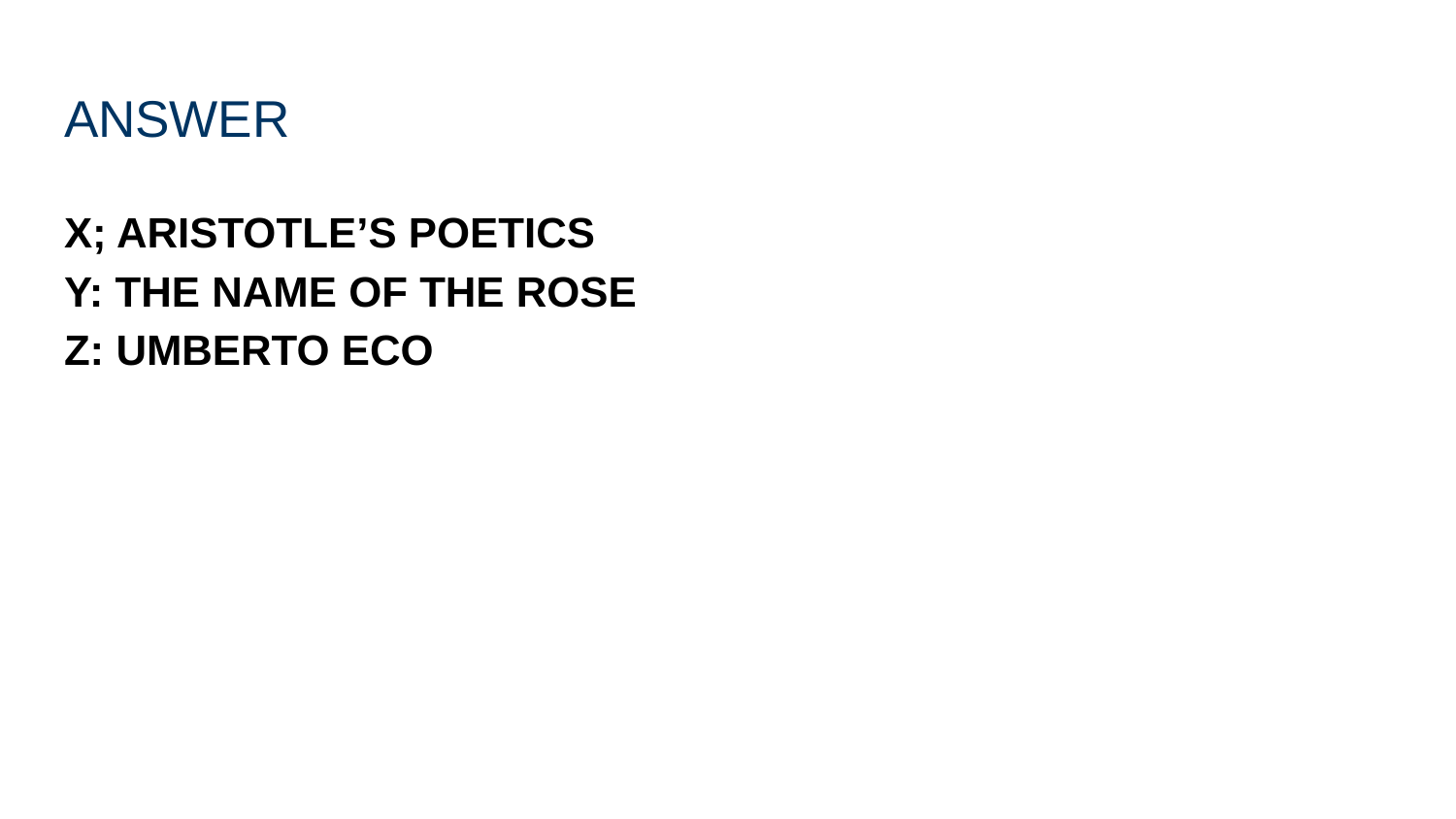

# ANSWER
X; ARISTOTLE’S POETICS
Y: THE NAME OF THE ROSE
Z: UMBERTO ECO